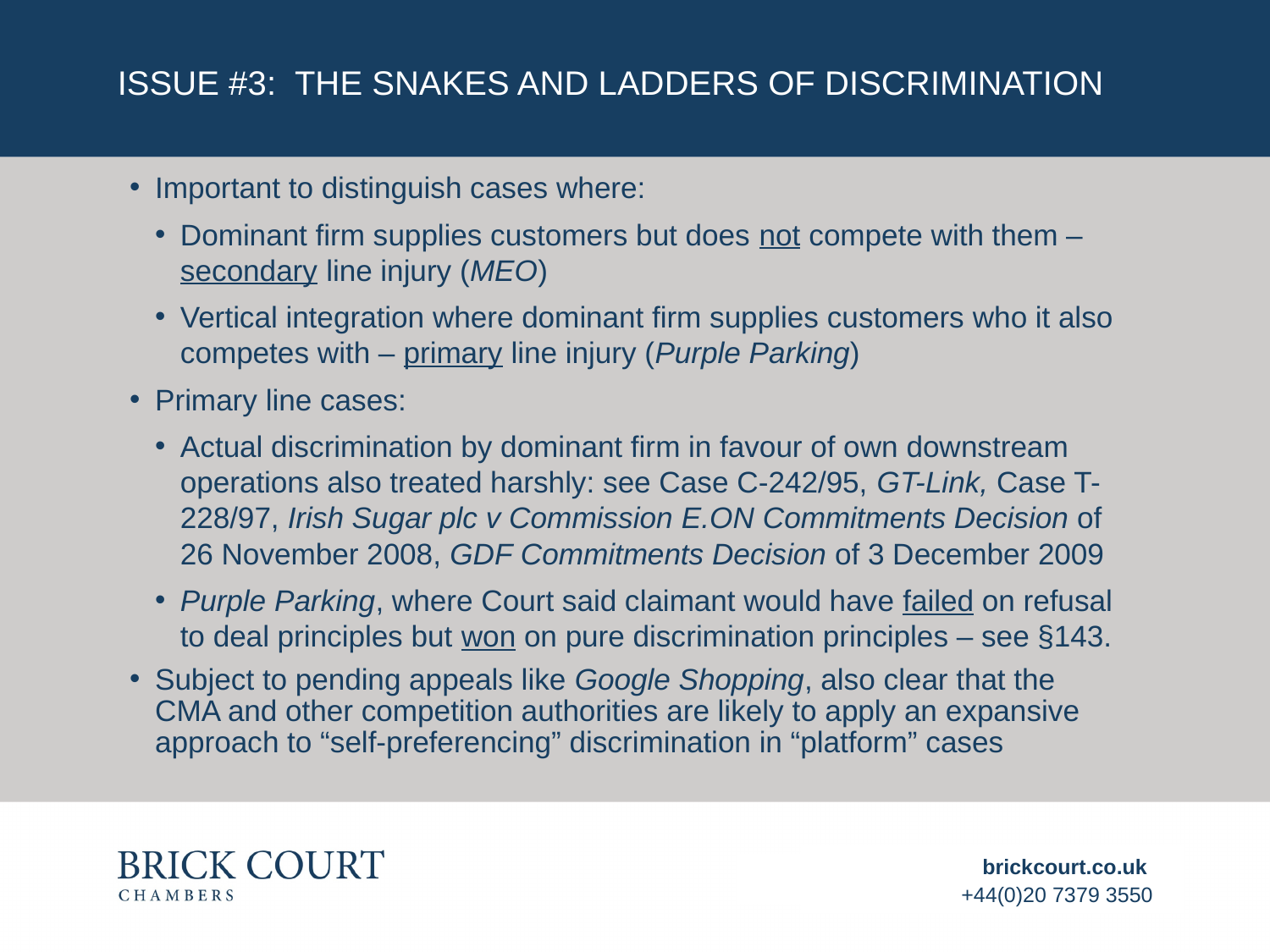

# ISSUE #3:  The SNAKES AND LADDERS OF DISCRIMINATION
Important to distinguish cases where:
Dominant firm supplies customers but does not compete with them – secondary line injury (MEO)
Vertical integration where dominant firm supplies customers who it also competes with – primary line injury (Purple Parking)
Primary line cases:
Actual discrimination by dominant firm in favour of own downstream operations also treated harshly: see Case C-242/95, GT-Link, Case T-228/97, Irish Sugar plc v Commission E.ON Commitments Decision of 26 November 2008, GDF Commitments Decision of 3 December 2009
Purple Parking, where Court said claimant would have failed on refusal to deal principles but won on pure discrimination principles – see §143.
Subject to pending appeals like Google Shopping, also clear that the CMA and other competition authorities are likely to apply an expansive approach to “self-preferencing” discrimination in “platform” cases

brickcourt.co.uk
+44(0)20 7379 3550